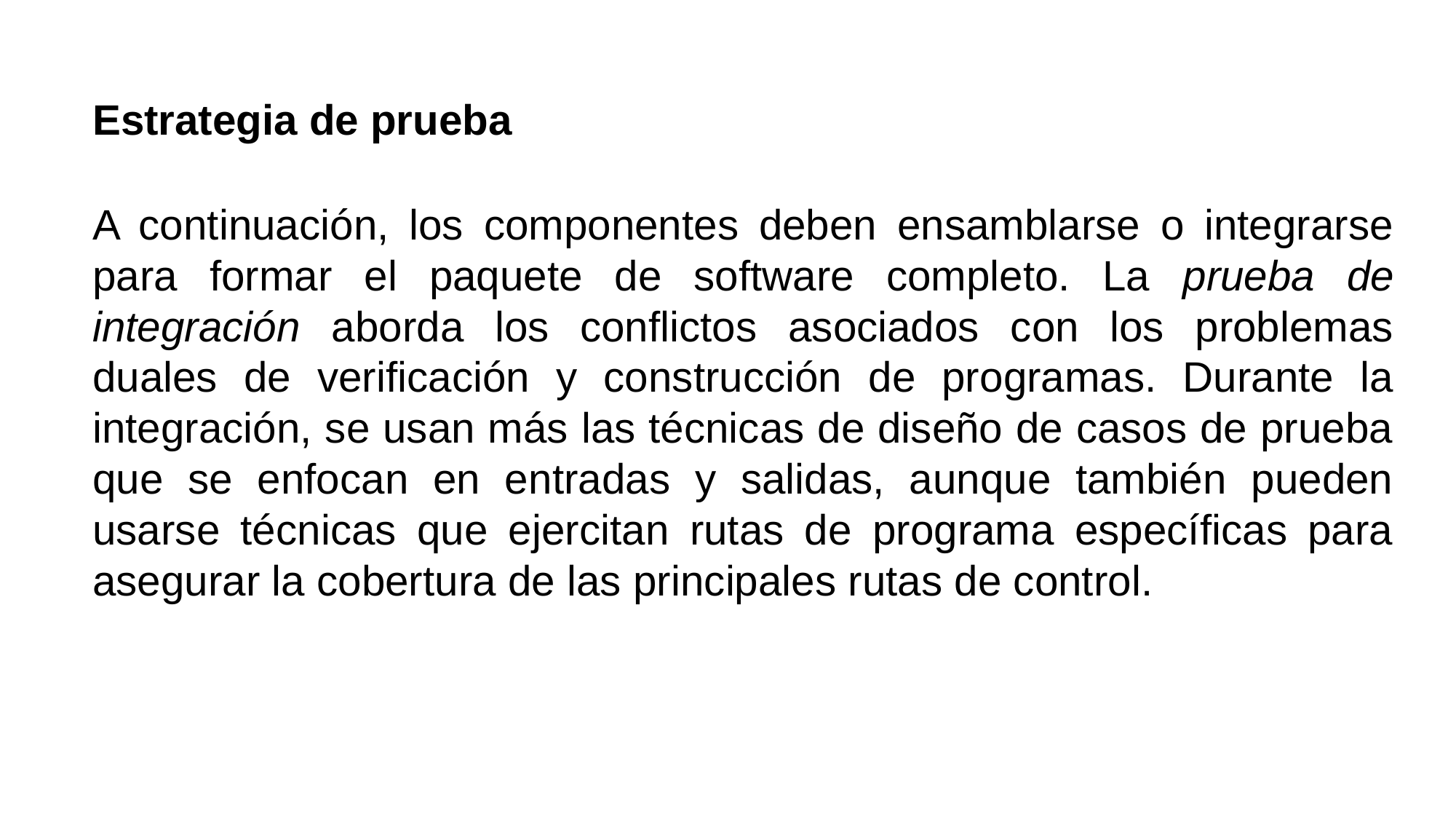

Estrategia de prueba
A continuación, los componentes deben ensamblarse o integrarse para formar el paquete de software completo. La prueba de integración aborda los conflictos asociados con los problemas duales de verificación y construcción de programas. Durante la integración, se usan más las técnicas de diseño de casos de prueba que se enfocan en entradas y salidas, aunque también pueden usarse técnicas que ejercitan rutas de programa específicas para asegurar la cobertura de las principales rutas de control.